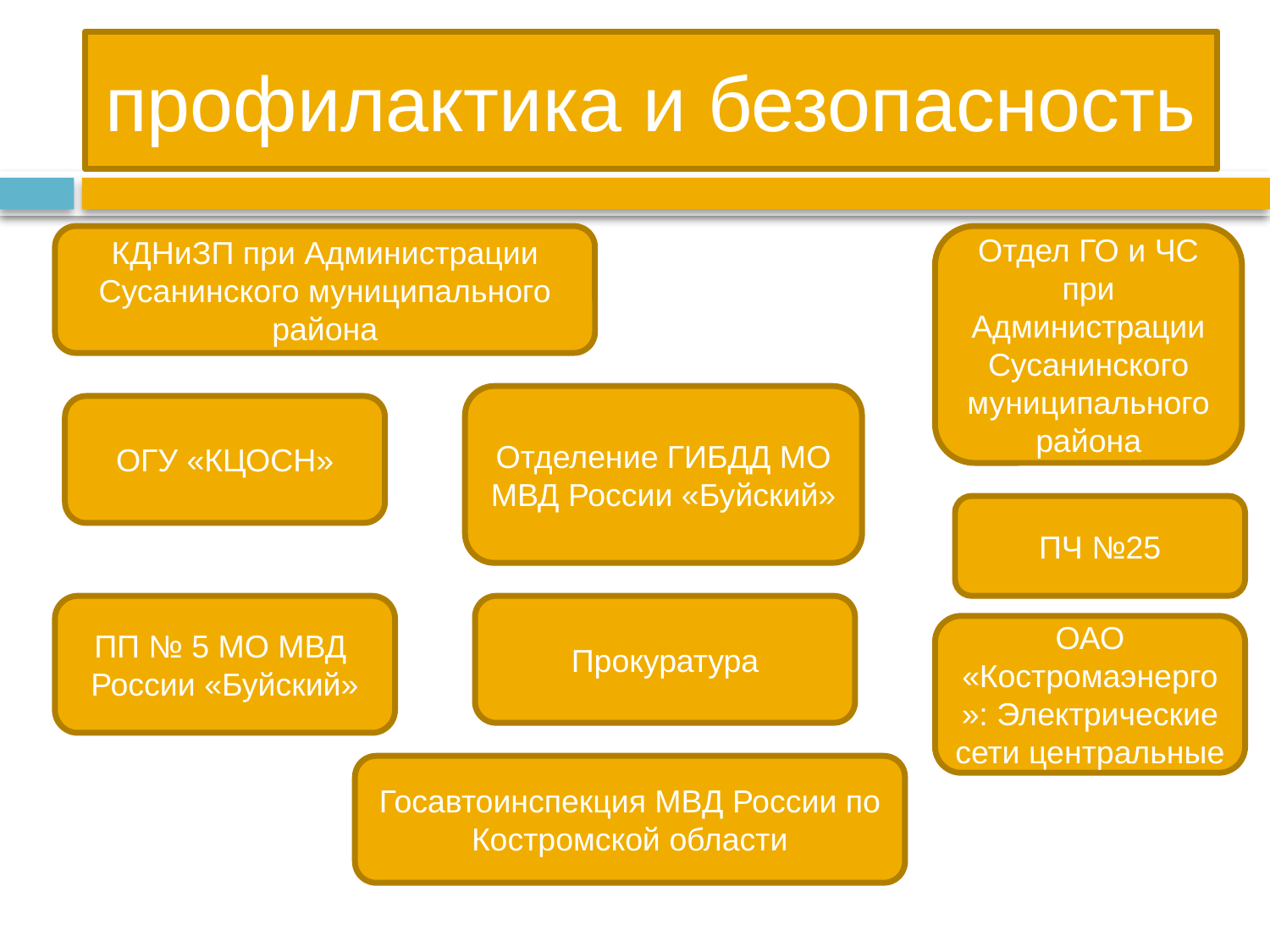

# профилактика и безопасность

КДНиЗП при Администрации Сусанинского муниципального района
Отдел ГО и ЧС при Администрации Сусанинского муниципального района
Отделение ГИБДД МО МВД России «Буйский»
ОГУ «КЦОСН»
ПЧ №25
ПП № 5 МО МВД
России «Буйский»
Прокуратура
ОАО «Костромаэнерго»: Электрические сети центральные
Госавтоинспекция МВД России по Костромской области